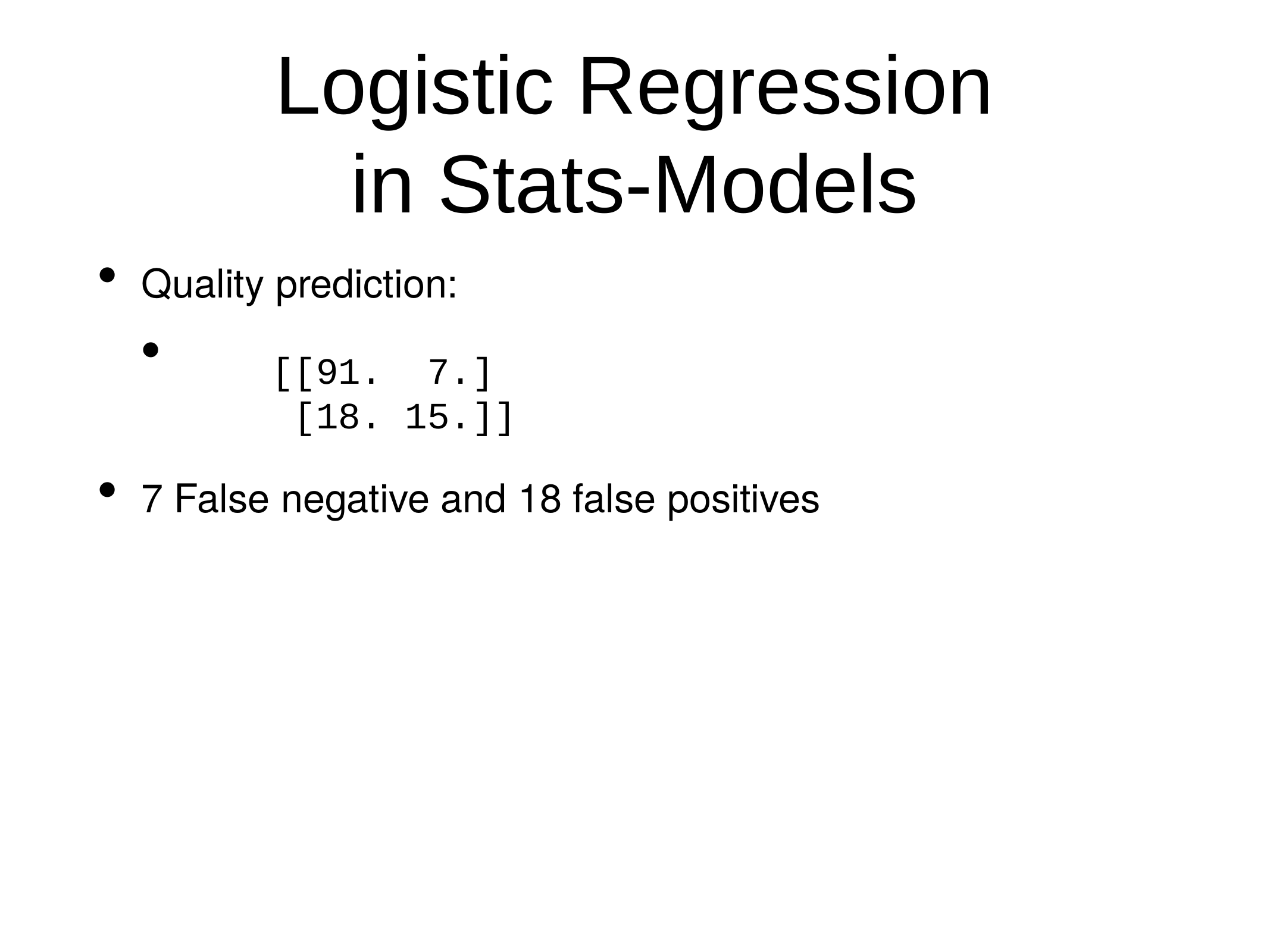

# Logistic Regression
in Stats-Models
Quality prediction:

7 False negative and 18 false positives
[[91.  7.]
 [18. 15.]]